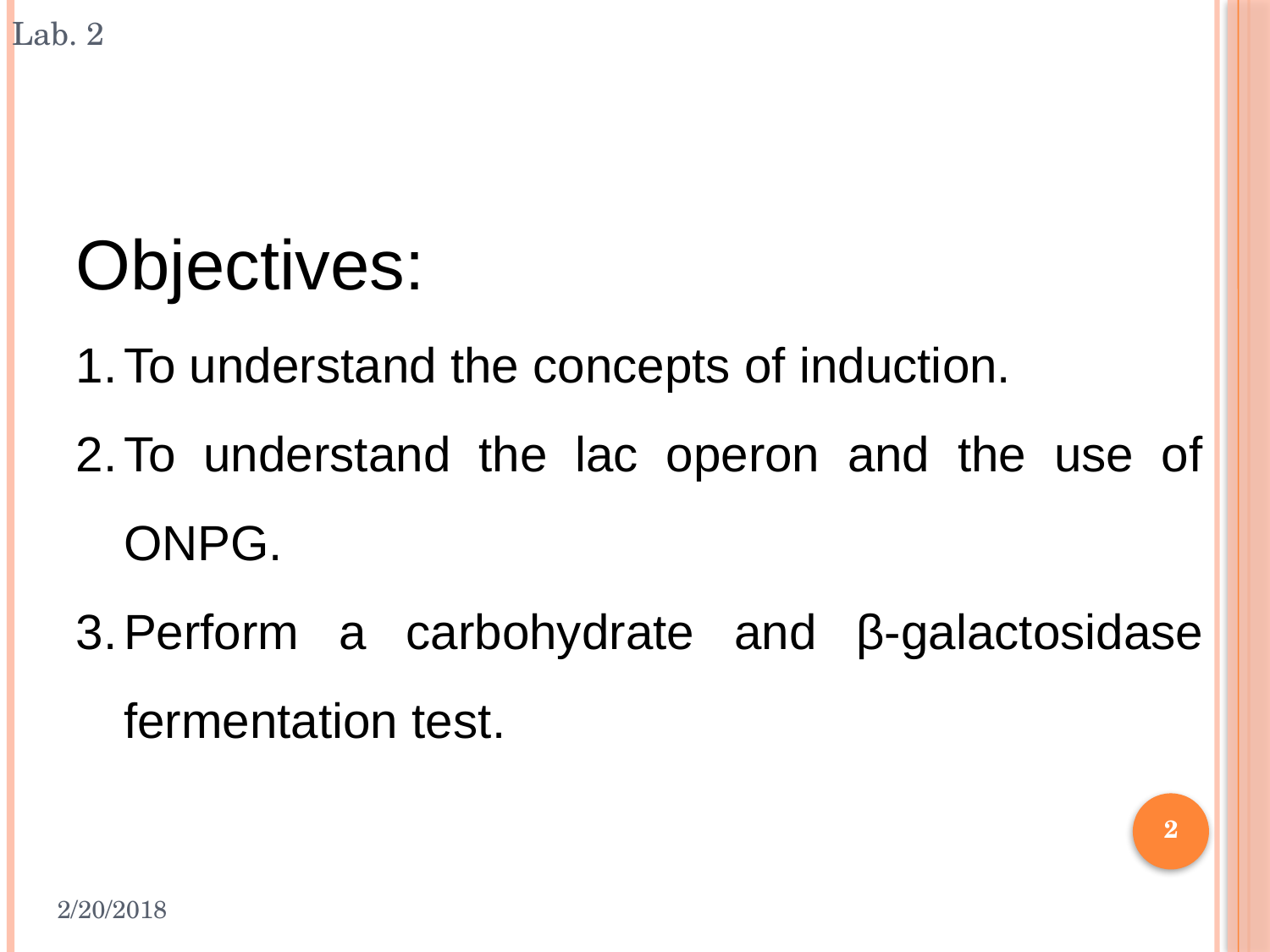

Lab. 2

Objectives:
To understand the concepts of induction.
To understand the lac operon and the use of ONPG.
Perform a carbohydrate and β-galactosidase fermentation test.
2
2/20/2018